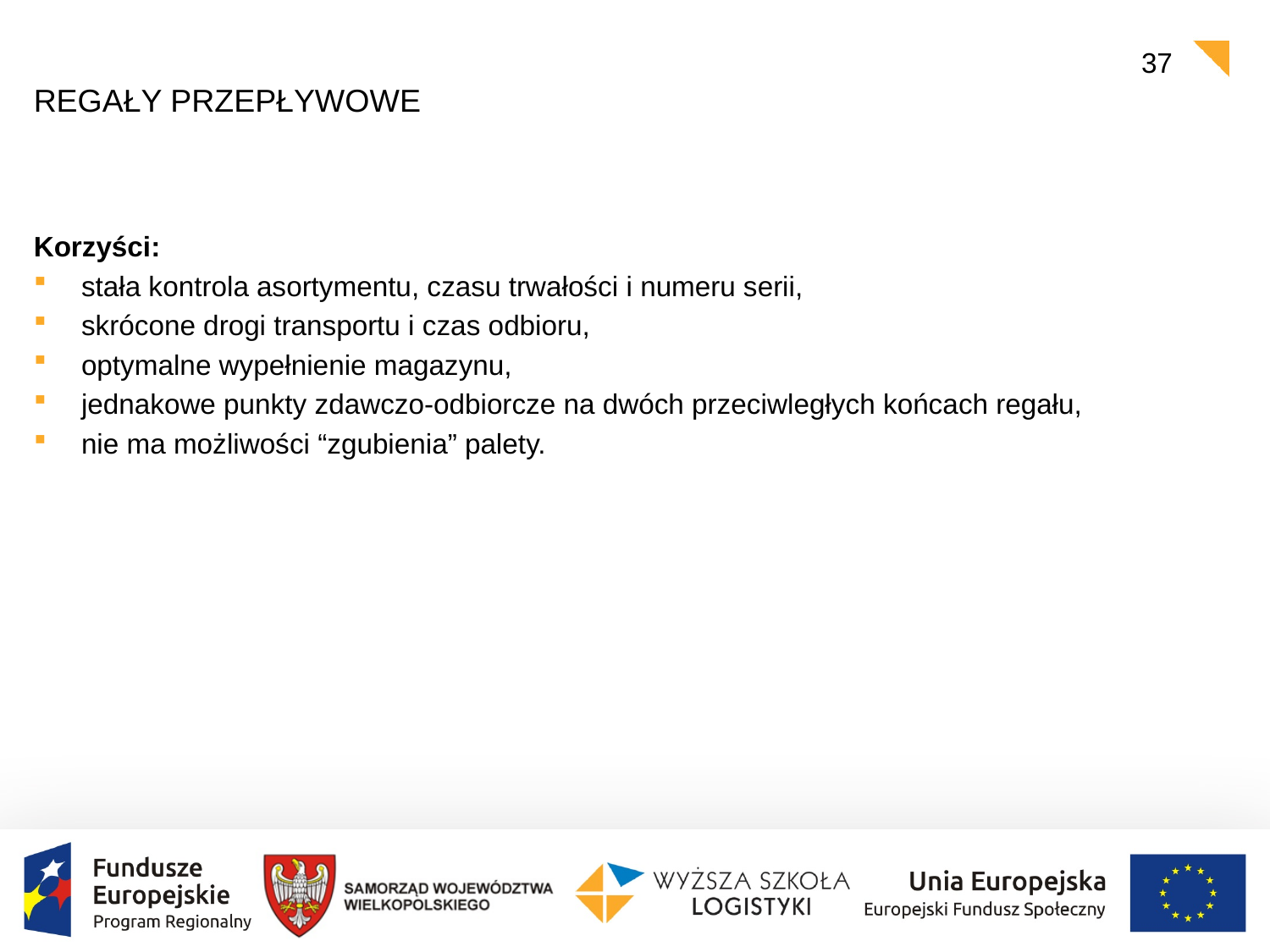

37
# Regały przepływowe
Korzyści:
stała kontrola asortymentu, czasu trwałości i numeru serii,
skrócone drogi transportu i czas odbioru,
optymalne wypełnienie magazynu,
jednakowe punkty zdawczo-odbiorcze na dwóch przeciwległych końcach regału,
nie ma możliwości “zgubienia” palety.